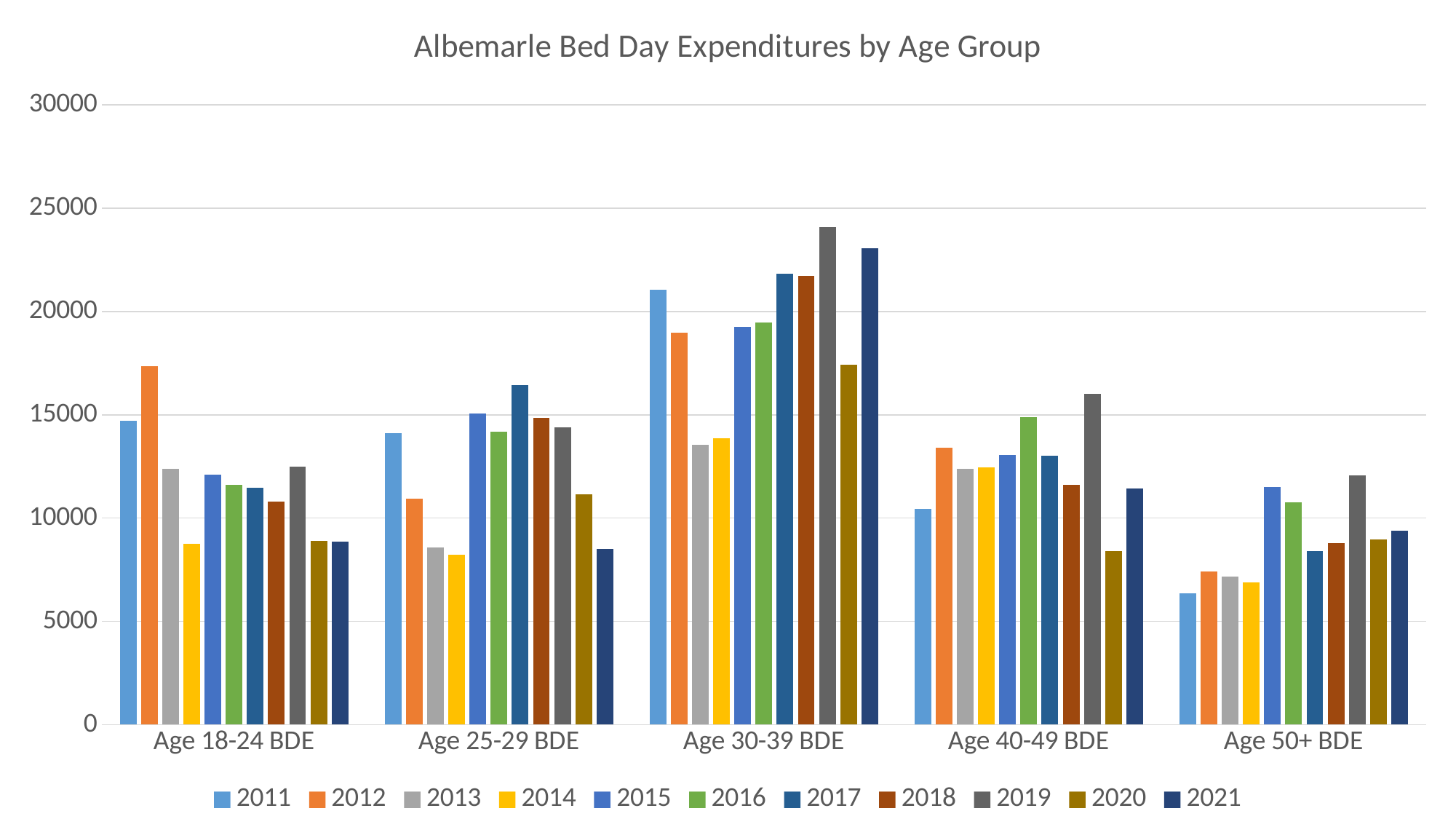

### Chart: Albemarle Bed Day Expenditures by Age Group

| Category | 2011 | 2012 | 2013 | 2014 | 2015 | 2016 | 2017 | 2018 | 2019 | 2020 | 2021 |
|---|---|---|---|---|---|---|---|---|---|---|---|
| Age 18-24 BDE | 14696.0 | 17352.0 | 12399.0 | 8747.0 | 12105.0 | 11602.0 | 11462.0 | 10810.0 | 12497.0 | 8891.0 | 8867.0 |
| Age 25-29 BDE | 14115.0 | 10956.0 | 8580.0 | 8227.0 | 15075.0 | 14164.0 | 16447.0 | 14856.0 | 14378.0 | 11146.0 | 8511.0 |
| Age 30-39 BDE | 21045.0 | 18981.0 | 13532.0 | 13856.0 | 19257.0 | 19463.0 | 21813.0 | 21739.0 | 24089.0 | 17419.0 | 23079.0 |
| Age 40-49 BDE | 10432.0 | 13399.0 | 12367.0 | 12441.0 | 13057.0 | 14876.0 | 13008.0 | 11596.0 | 16031.0 | 8408.0 | 11437.0 |
| Age 50+ BDE | 6366.0 | 7411.0 | 7167.0 | 6869.0 | 11508.0 | 10751.0 | 8402.0 | 8803.0 | 12066.0 | 8964.0 | 9397.0 |